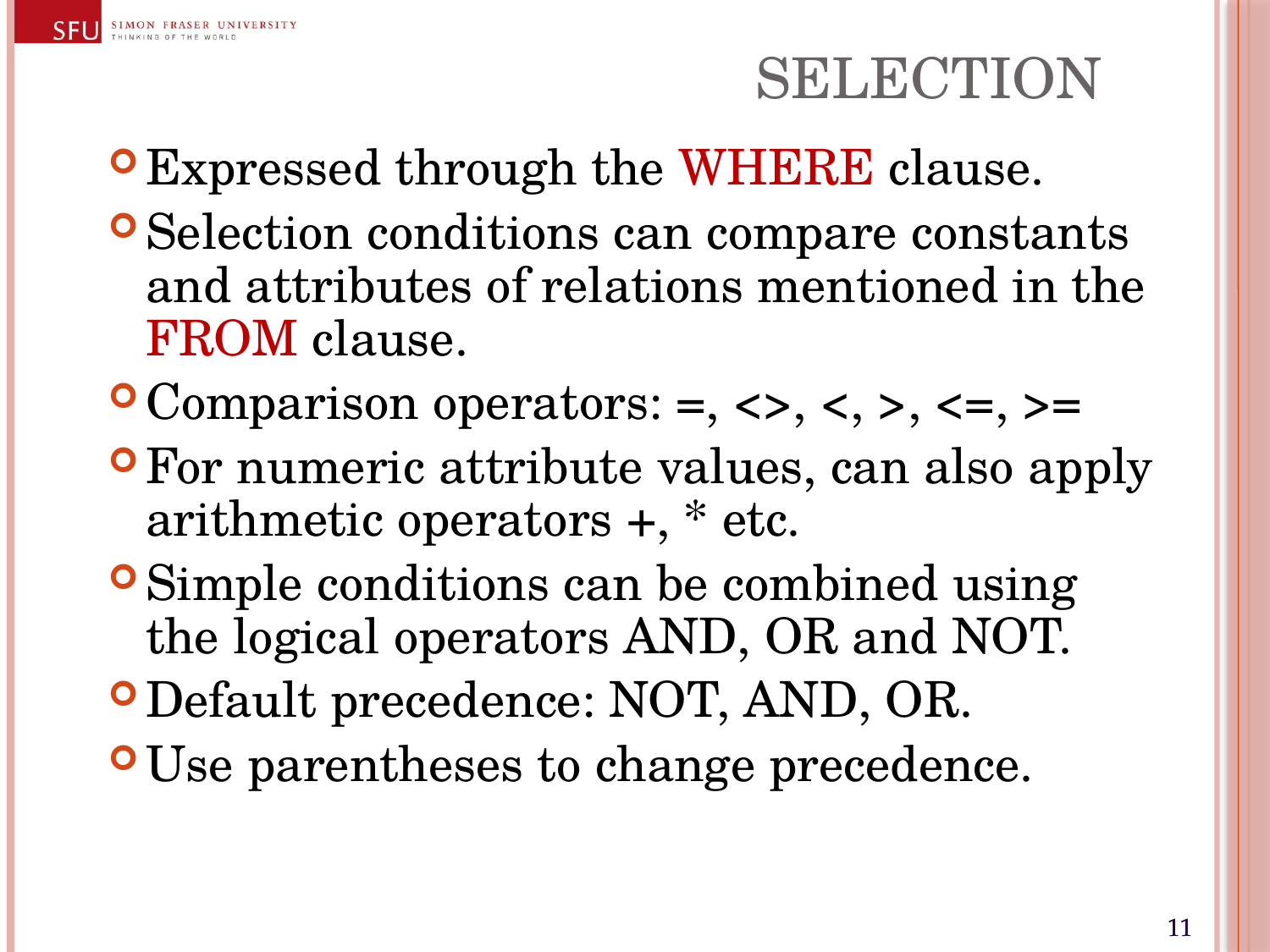

# Selection
Expressed through the WHERE clause.
Selection conditions can compare constants and attributes of relations mentioned in the FROM clause.
Comparison operators: =, <>, <, >, <=, >=
For numeric attribute values, can also apply arithmetic operators +, * etc.
Simple conditions can be combined using the logical operators AND, OR and NOT.
Default precedence: NOT, AND, OR.
Use parentheses to change precedence.